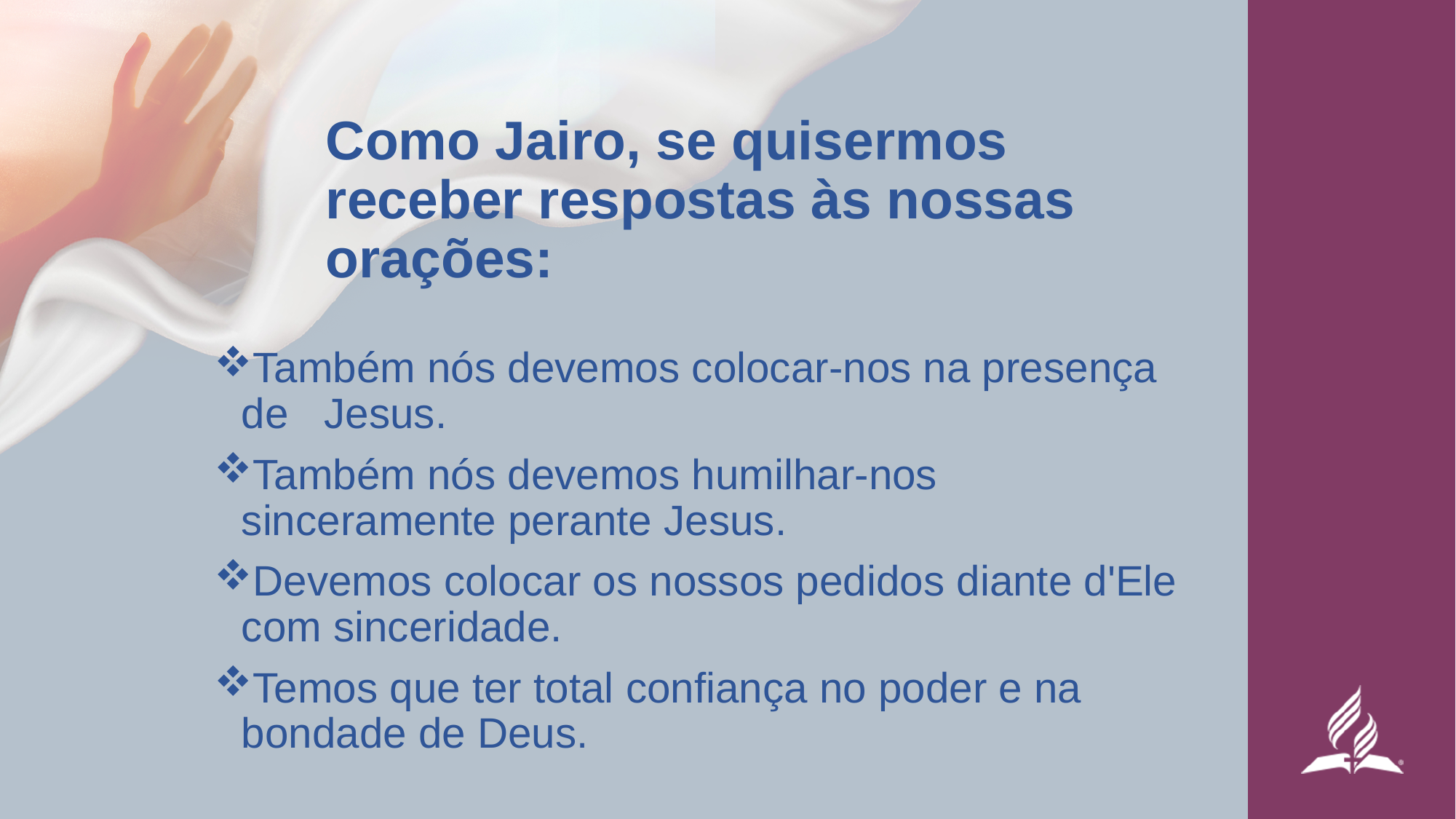

# Como Jairo, se quisermos receber respostas às nossas orações:
Também nós devemos colocar-nos na presença de   Jesus.
Também nós devemos humilhar-nos sinceramente perante Jesus.
Devemos colocar os nossos pedidos diante d'Ele com sinceridade.
Temos que ter total confiança no poder e na bondade de Deus.